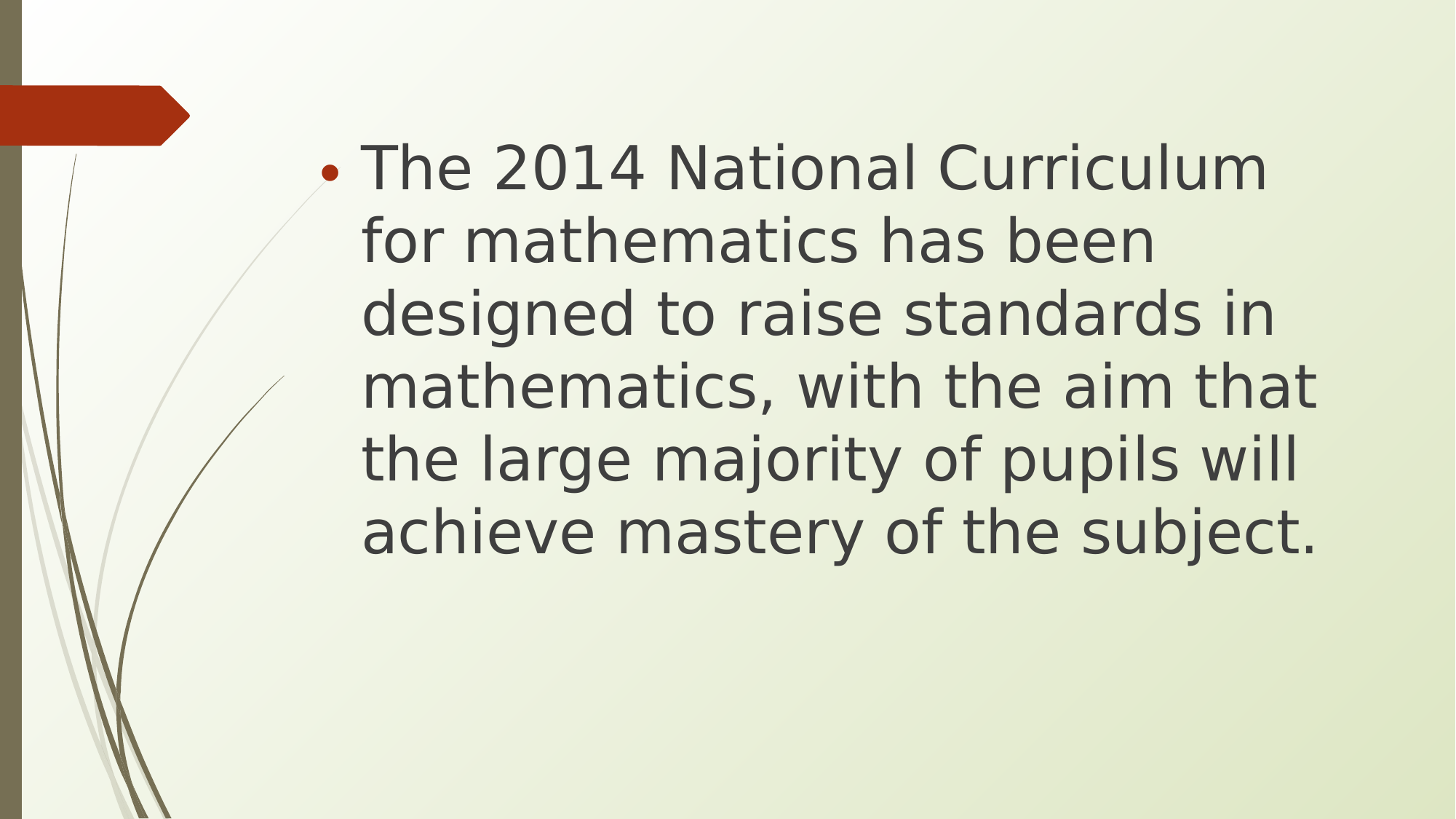

The 2014 National Curriculum for mathematics has been designed to raise standards in mathematics, with the aim that the large majority of pupils will achieve mastery of the subject.